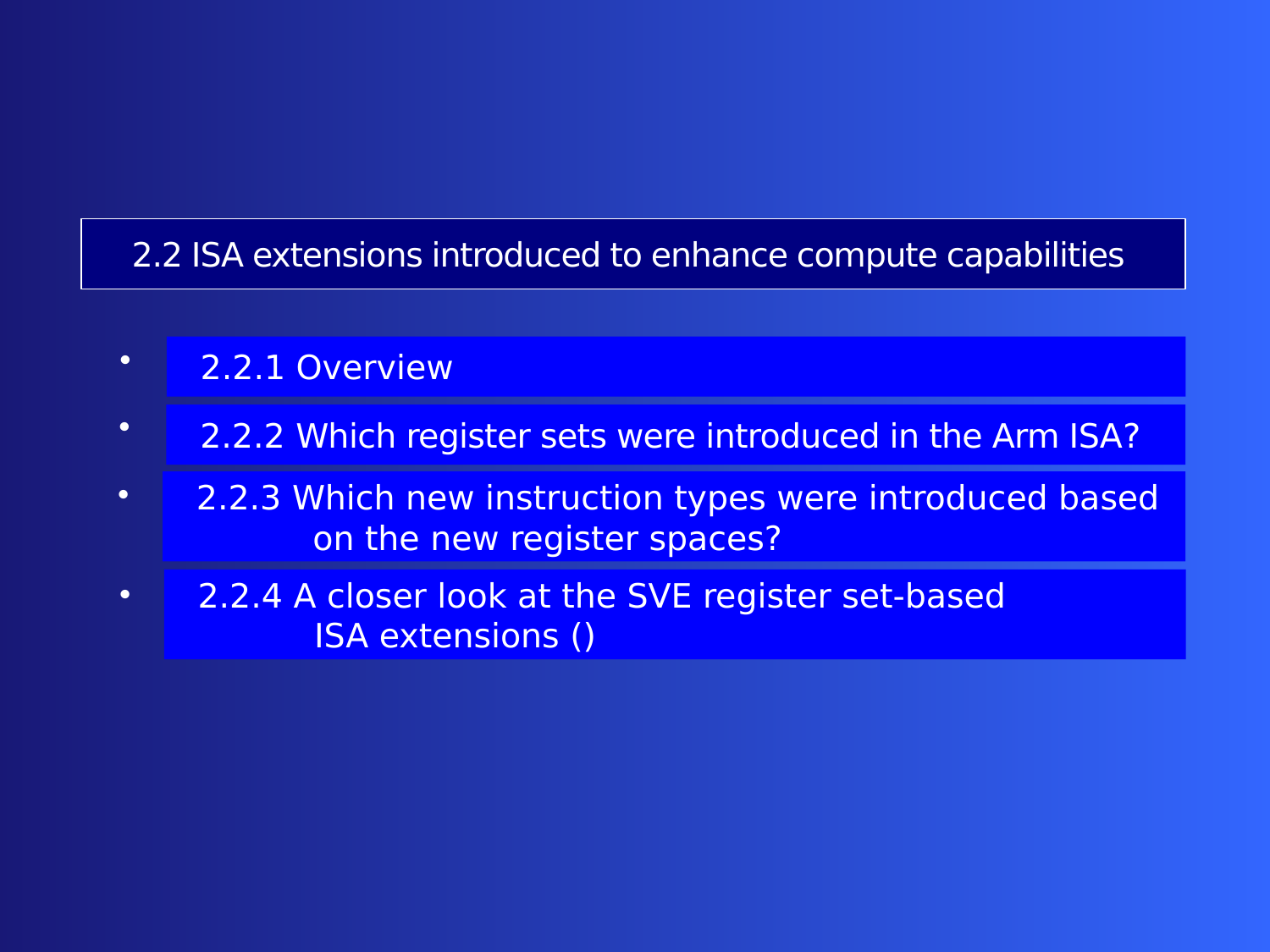

2.2 ISA extensions introduced to enhance compute capabilities
  2.2.1 Overview

  2.2.2 Which register sets were introduced in the Arm ISA?
  2.2.3 Which new instruction types were introduced based
             on the new register spaces?

  2.2.4 A closer look at the SVE register set-based
             ISA extensions ()